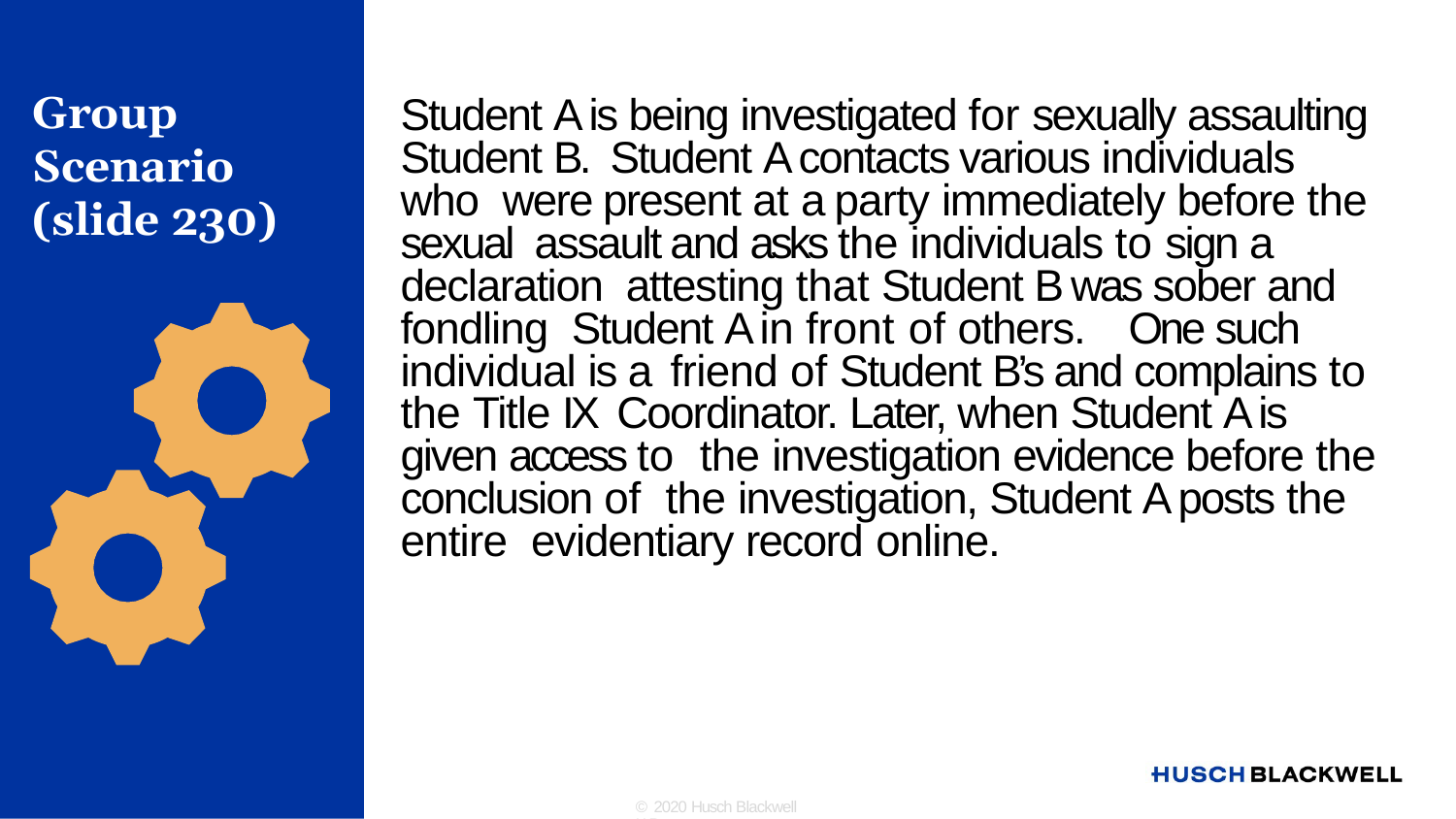

Group  Scenario (slide 230)
Student A is being investigated for sexually assaulting  Student B.	Student A contacts various individuals who  were present at a party immediately before the sexual  assault and asks the individuals to sign a declaration  attesting that Student B was sober and fondling  Student A in front of others.	One such individual is a  friend of Student B’s and complains to the Title IX  Coordinator. Later, when Student A is given access to  the investigation evidence before the conclusion of  the investigation, Student A posts the entire  evidentiary record online.

© 2020 Husch Blackwell LLP